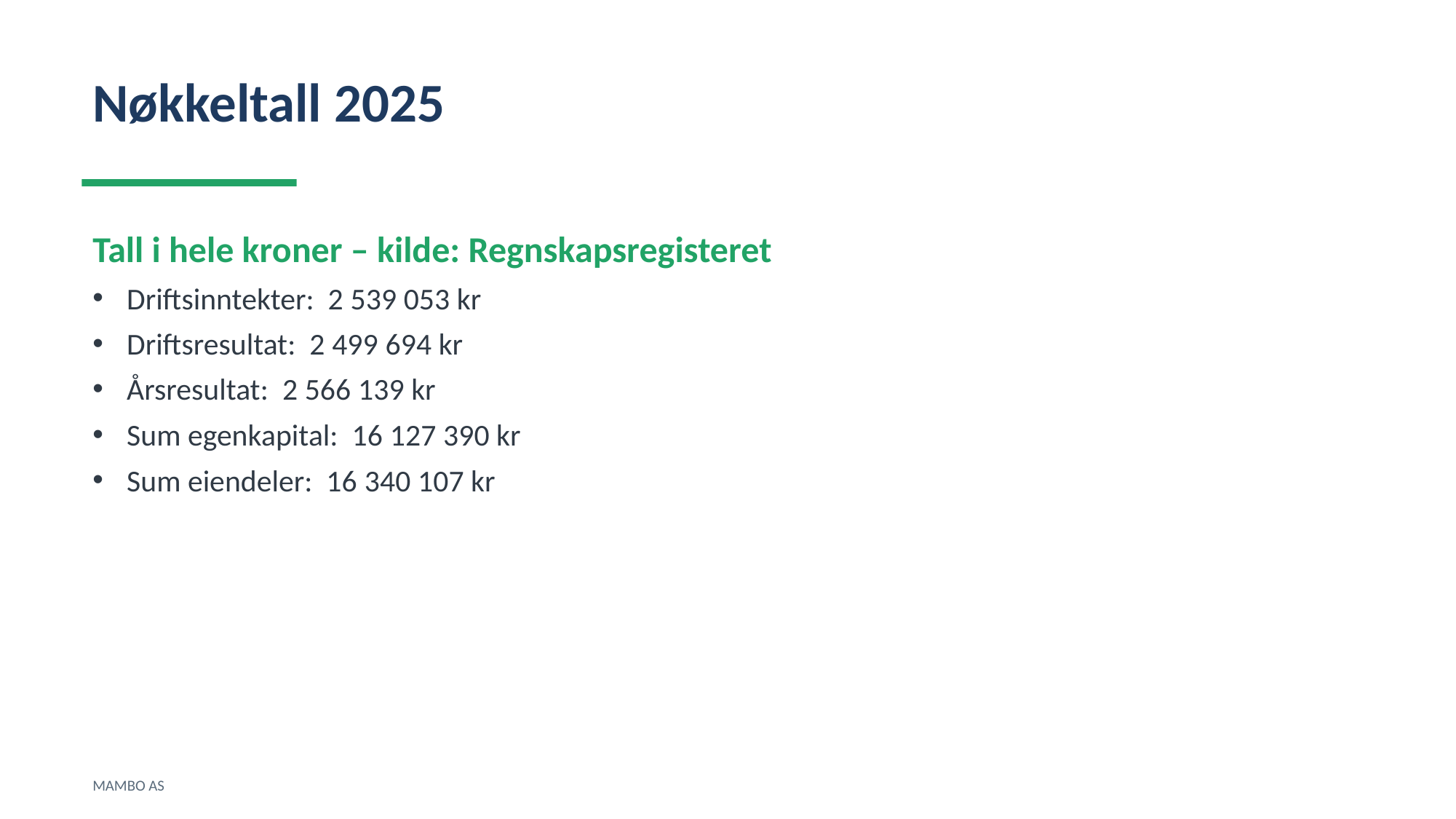

Nøkkeltall 2025

Tall i hele kroner – kilde: Regnskapsregisteret
Driftsinntekter:  2 539 053 kr
Driftsresultat:  2 499 694 kr
Årsresultat:  2 566 139 kr
Sum egenkapital:  16 127 390 kr
Sum eiendeler:  16 340 107 kr
MAMBO AS